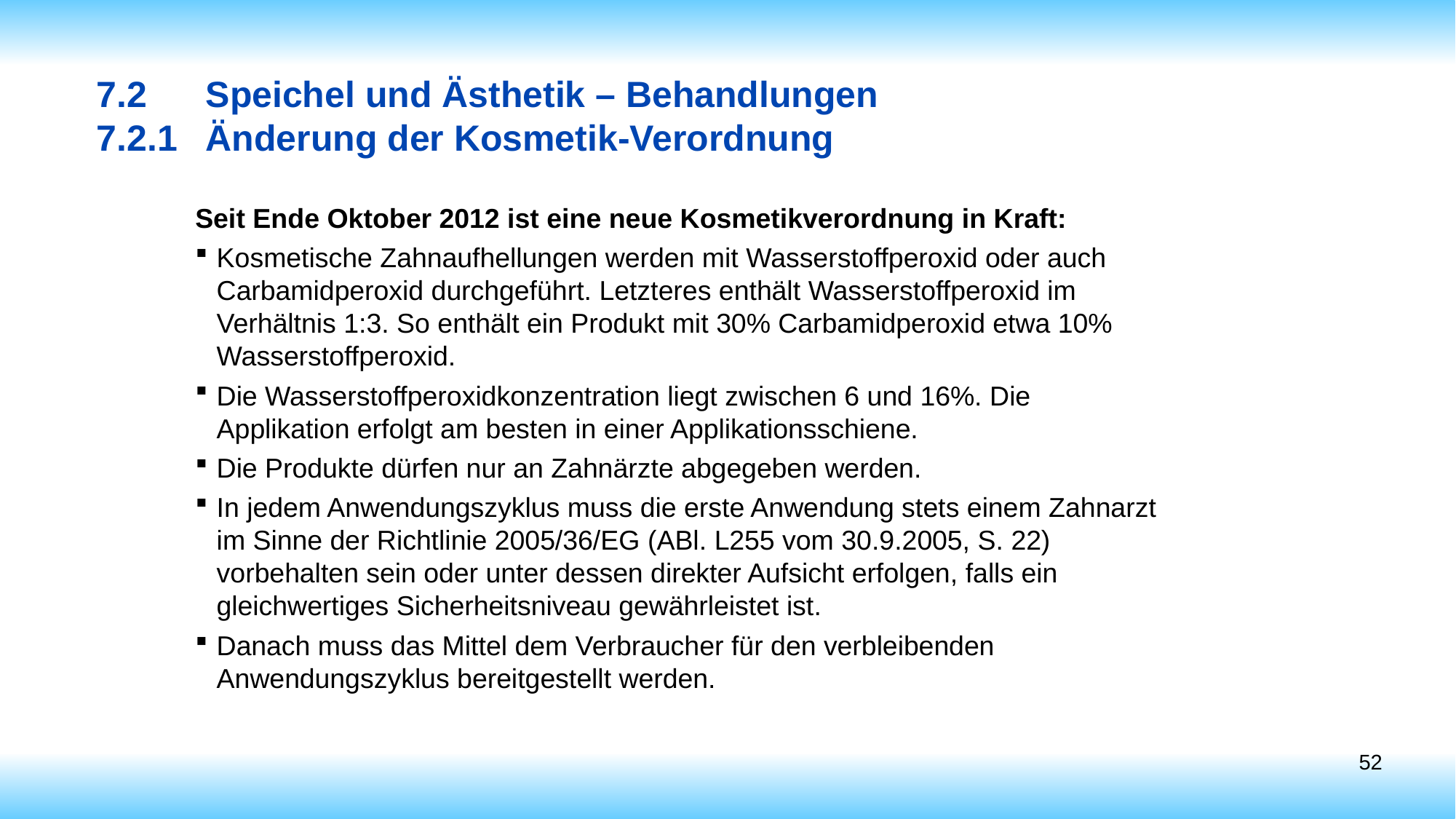

7.2	Speichel und Ästhetik – Behandlungen
7.2.1	Änderung der Kosmetik-Verordnung
Seit Ende Oktober 2012 ist eine neue Kosmetikverordnung in Kraft:
Kosmetische Zahnaufhellungen werden mit Wasserstoffperoxid oder auch Carbamidperoxid durchgeführt. Letzteres enthält Wasserstoffperoxid im Verhältnis 1:3. So enthält ein Produkt mit 30% Carbamidperoxid etwa 10% Wasserstoffperoxid.
Die Wasserstoffperoxidkonzentration liegt zwischen 6 und 16%. Die Applikation erfolgt am besten in einer Applikationsschiene.
Die Produkte dürfen nur an Zahnärzte abgegeben werden.
In jedem Anwendungszyklus muss die erste Anwendung stets einem Zahnarzt im Sinne der Richtlinie 2005/36/EG (ABl. L255 vom 30.9.2005, S. 22) vorbehalten sein oder unter dessen direkter Aufsicht erfolgen, falls ein gleichwertiges Sicherheitsniveau gewährleistet ist.
Danach muss das Mittel dem Verbraucher für den verbleibenden Anwendungszyklus bereitgestellt werden.
52